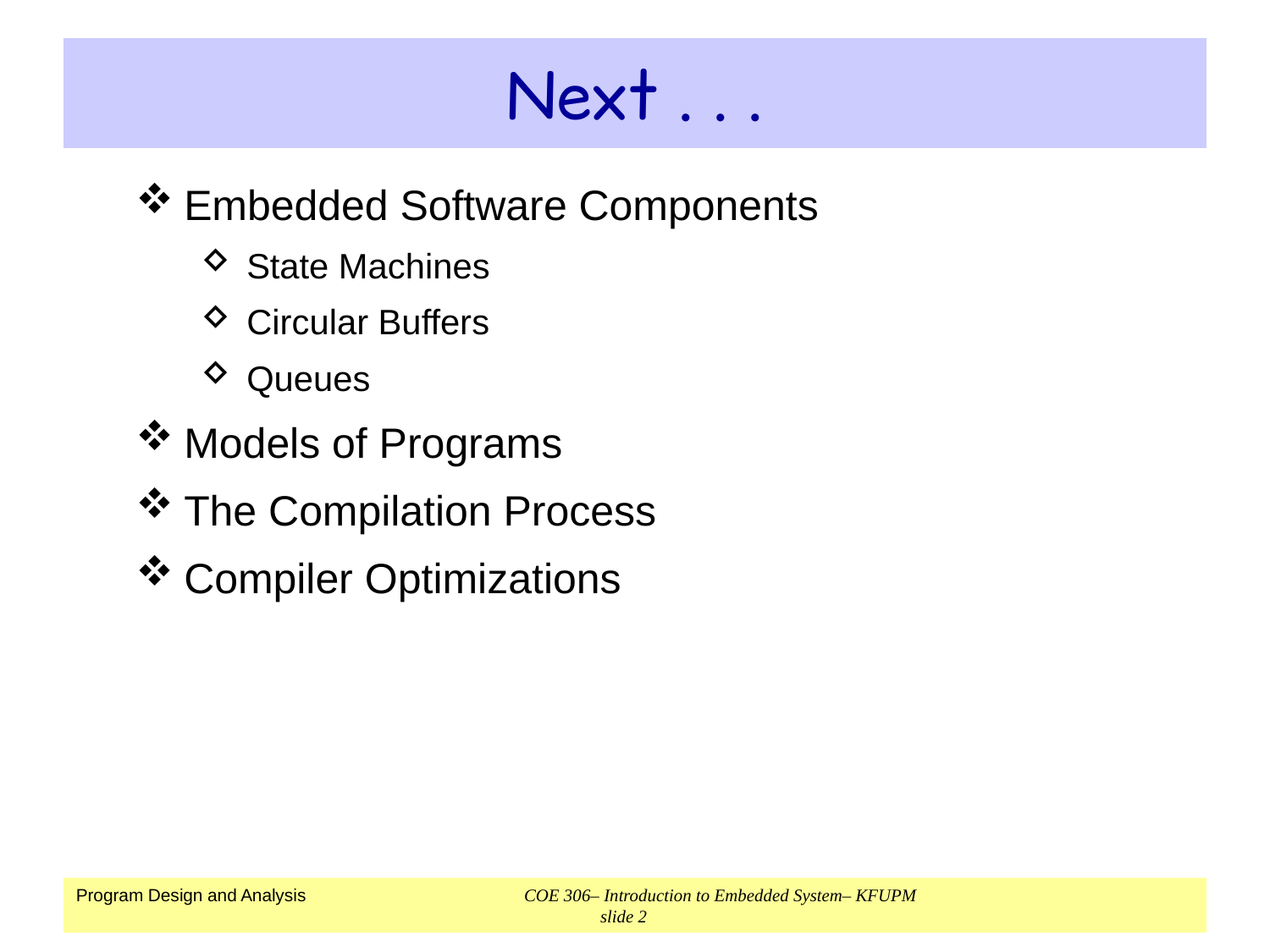

# Next . . .
Embedded Software Components
State Machines
Circular Buffers
Queues
Models of Programs
The Compilation Process
Compiler Optimizations